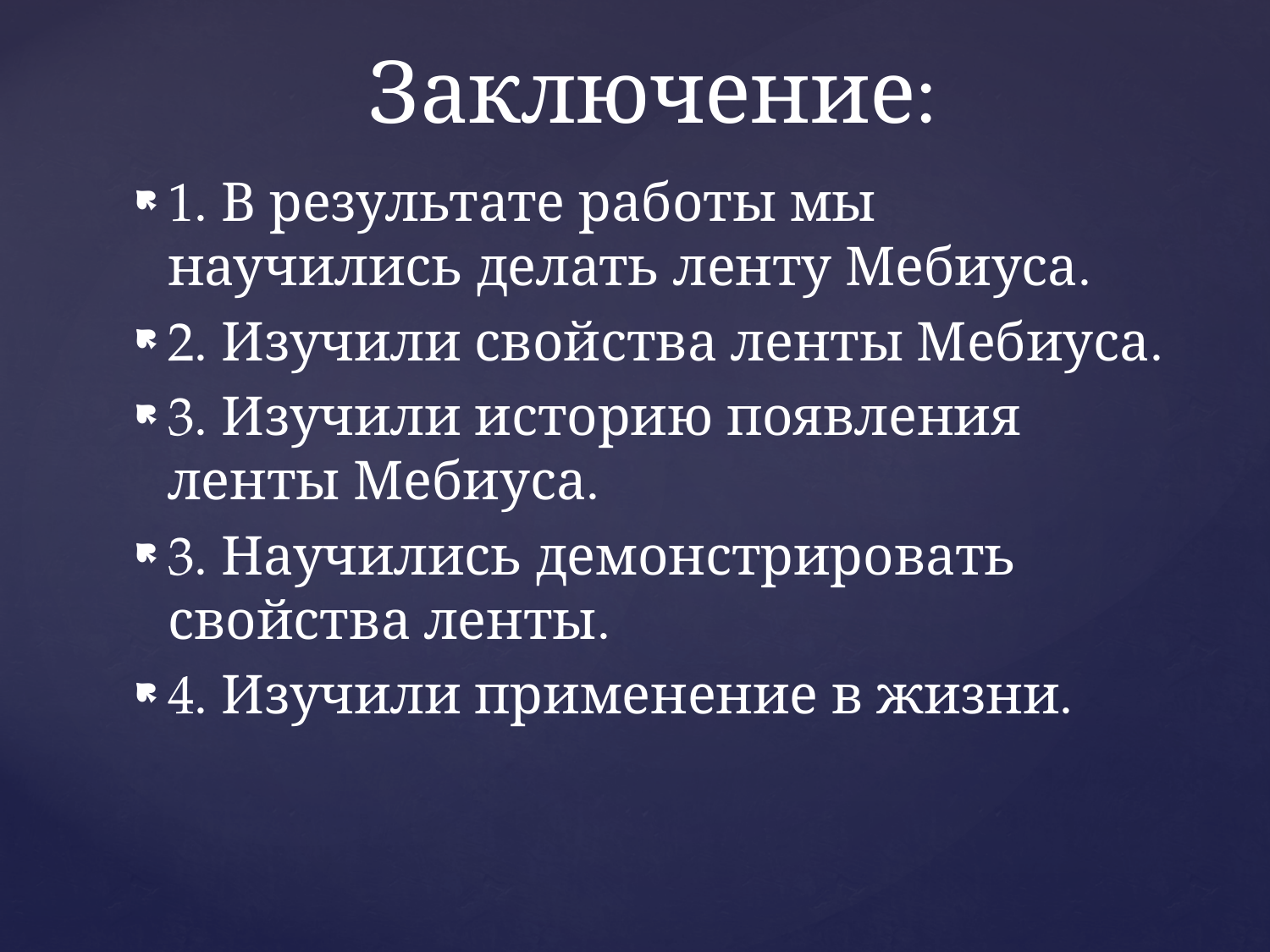

# Заключение:
1. В результате работы мы научились делать ленту Мебиуса.
2. Изучили свойства ленты Мебиуса.
3. Изучили историю появления ленты Мебиуса.
3. Научились демонстрировать свойства ленты.
4. Изучили применение в жизни.